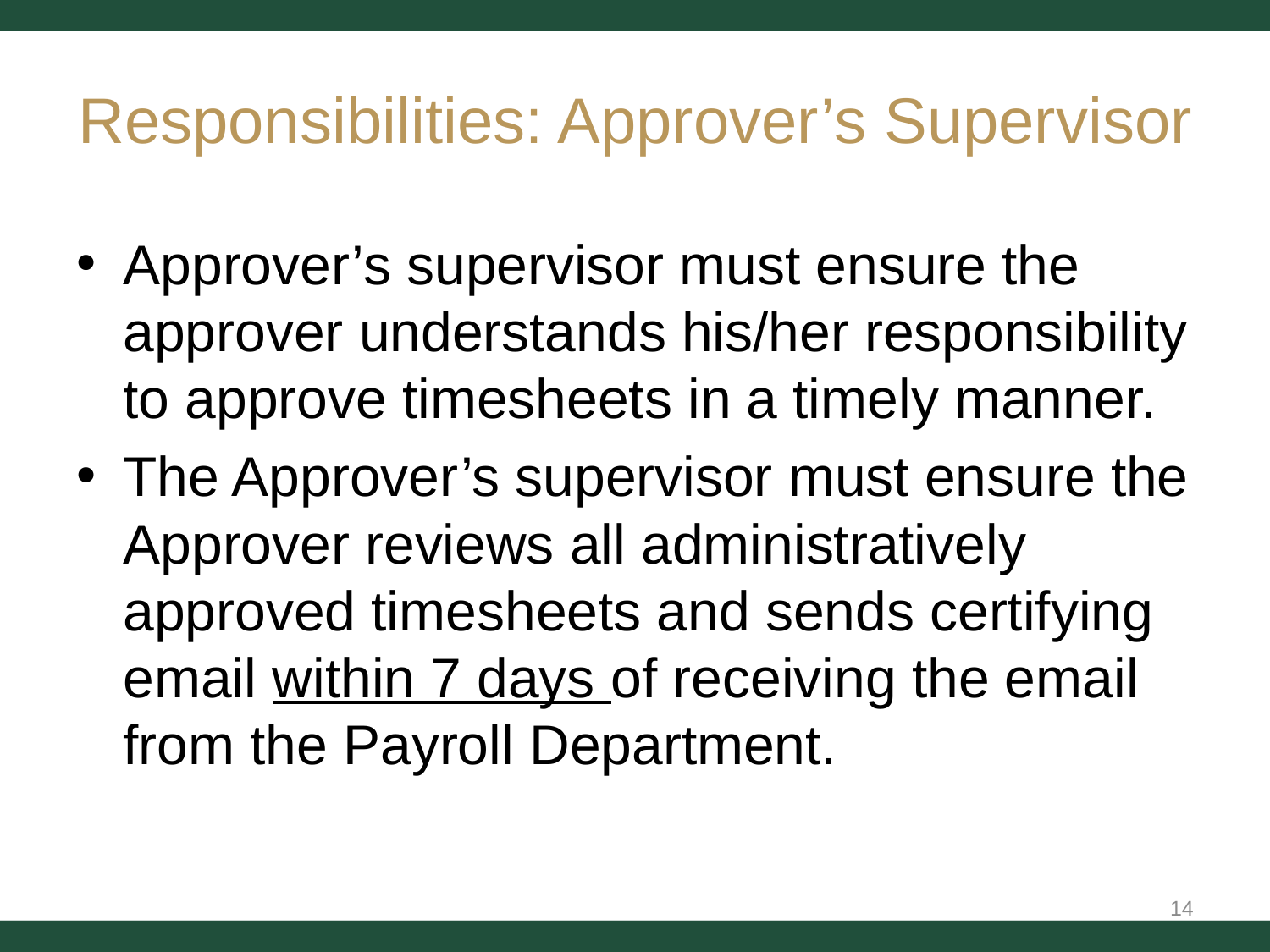

# Responsibilities: Approver’s Supervisor
Approver’s supervisor must ensure the approver understands his/her responsibility to approve timesheets in a timely manner.
The Approver’s supervisor must ensure the Approver reviews all administratively approved timesheets and sends certifying email within 7 days of receiving the email from the Payroll Department.

14